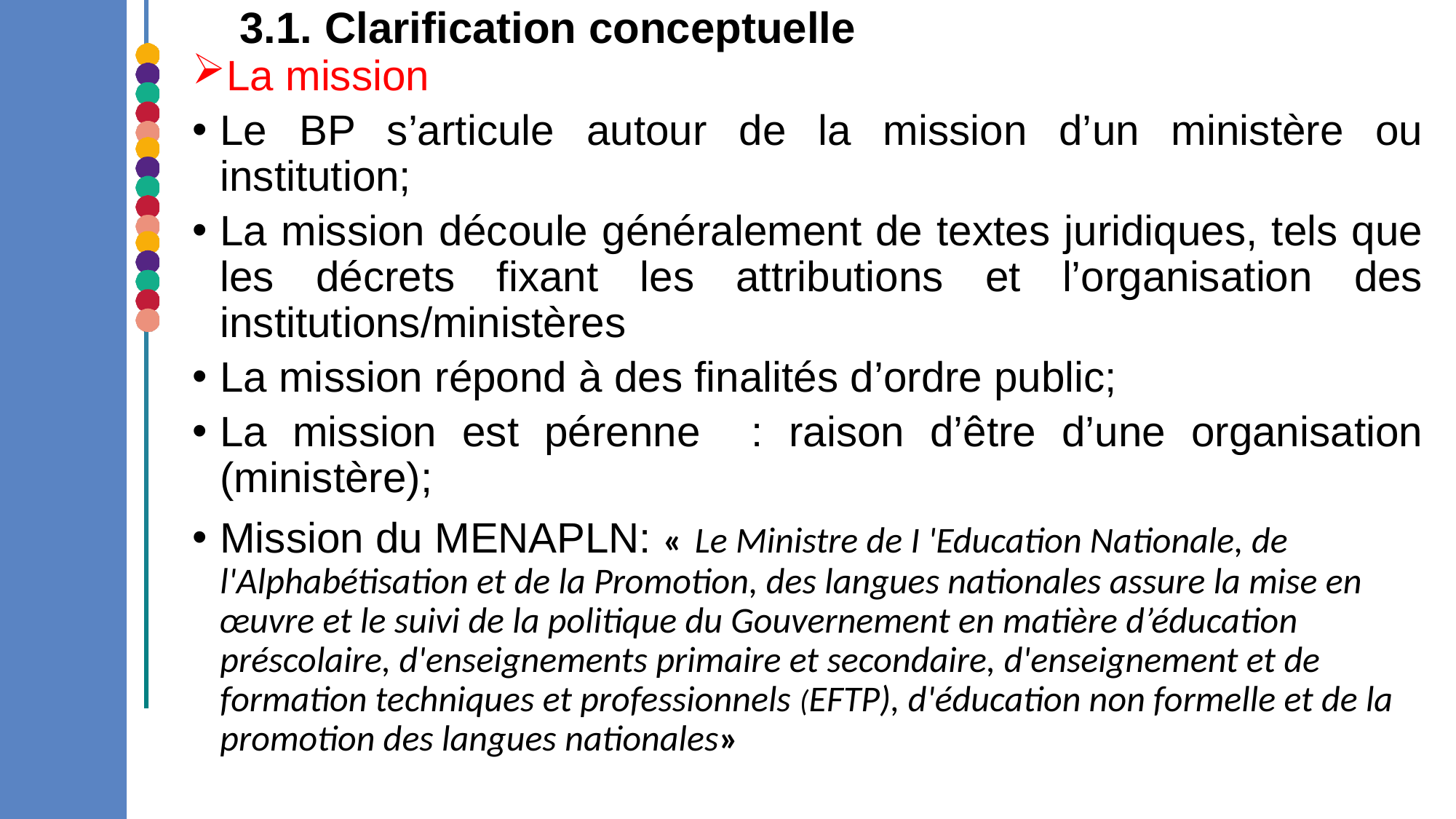

# 3.1. Clarification conceptuelle

La mission
Le BP s’articule autour de la mission d’un ministère ou institution;
La mission découle généralement de textes juridiques, tels que les décrets fixant les attributions et l’organisation des institutions/ministères
La mission répond à des finalités d’ordre public;
La mission est pérenne  : raison d’être d’une organisation (ministère);
Mission du MENAPLN: « Le Ministre de I 'Education Nationale, de l'Alphabétisation et de la Promotion, des langues nationales assure la mise en œuvre et le suivi de la politique du Gouvernement en matière d’éducation préscolaire, d'enseignements primaire et secondaire, d'enseignement et de formation techniques et professionnels (EFTP), d'éducation non formelle et de la promotion des langues nationales»